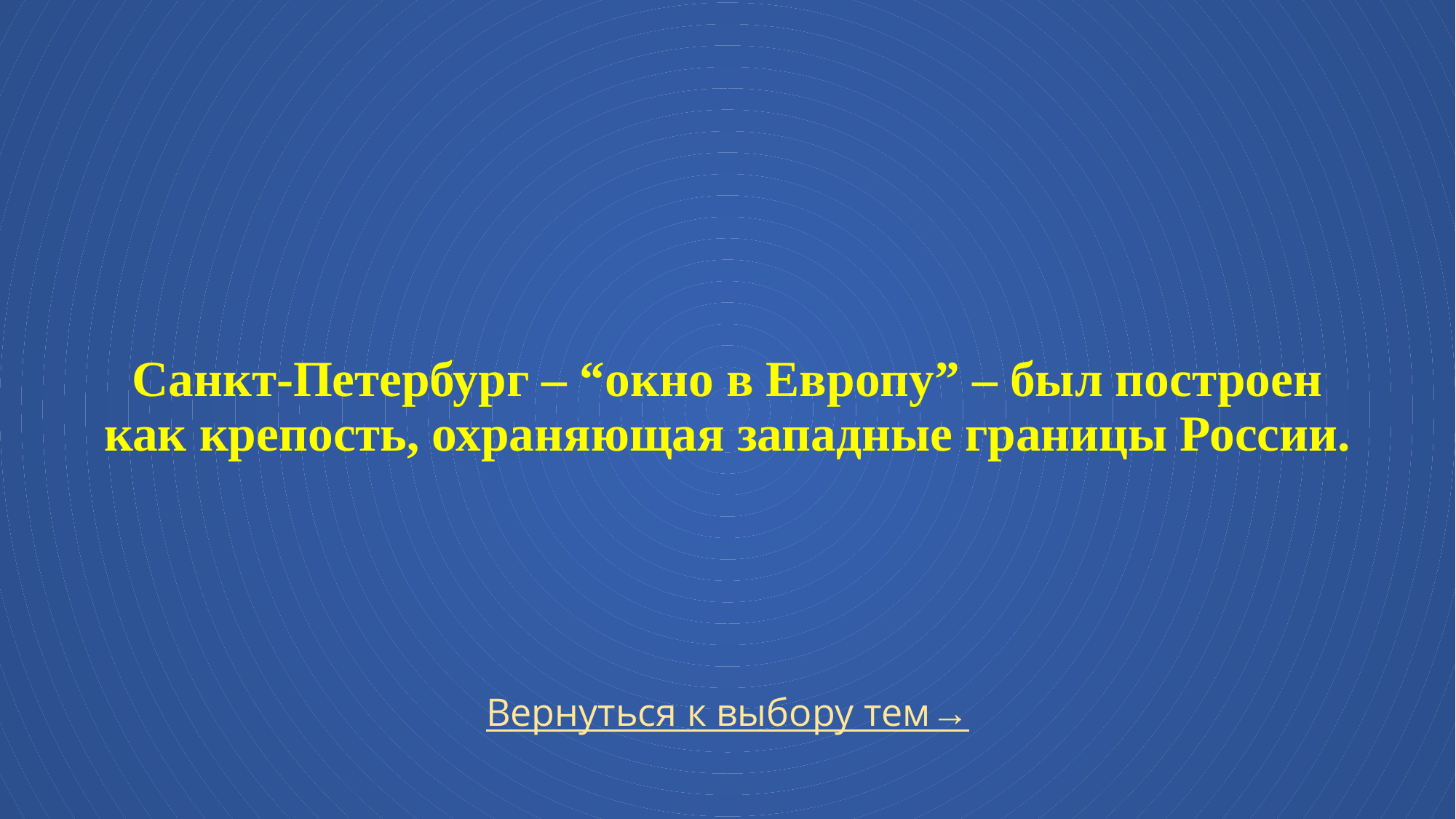

# Санкт-Петербург – “окно в Европу” – был построен как крепость, охраняющая западные границы России.
Вернуться к выбору тем→